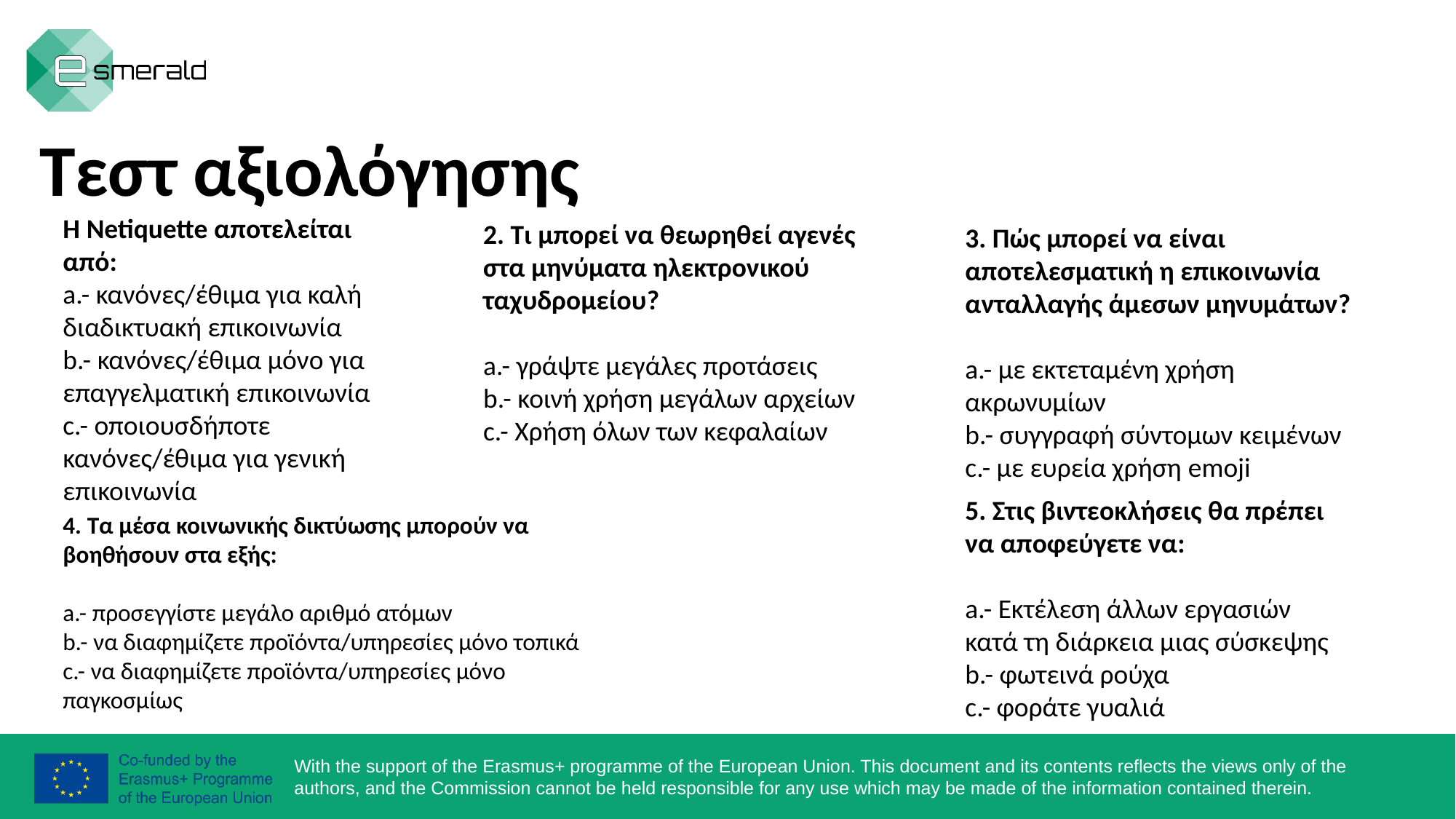

Τεστ αξιολόγησης
Η Netiquette αποτελείται από:
a.- κανόνες/έθιμα για καλή διαδικτυακή επικοινωνία
b.- κανόνες/έθιμα μόνο για επαγγελματική επικοινωνία
c.- οποιουσδήποτε κανόνες/έθιμα για γενική επικοινωνία
2. Τι μπορεί να θεωρηθεί αγενές στα μηνύματα ηλεκτρονικού ταχυδρομείου?

a.- γράψτε μεγάλες προτάσεις
b.- κοινή χρήση μεγάλων αρχείων
c.- Χρήση όλων των κεφαλαίων
3. Πώς μπορεί να είναι αποτελεσματική η επικοινωνία ανταλλαγής άμεσων μηνυμάτων?

a.- με εκτεταμένη χρήση ακρωνυμίων
b.- συγγραφή σύντομων κειμένων
c.- με ευρεία χρήση emoji
5. Στις βιντεοκλήσεις θα πρέπει να αποφεύγετε να:

a.- Εκτέλεση άλλων εργασιών κατά τη διάρκεια μιας σύσκεψης
b.- φωτεινά ρούχα
c.- φοράτε γυαλιά
4. Τα μέσα κοινωνικής δικτύωσης μπορούν να βοηθήσουν στα εξής:

a.- προσεγγίστε μεγάλο αριθμό ατόμων
b.- να διαφημίζετε προϊόντα/υπηρεσίες μόνο τοπικά
c.- να διαφημίζετε προϊόντα/υπηρεσίες μόνο παγκοσμίως